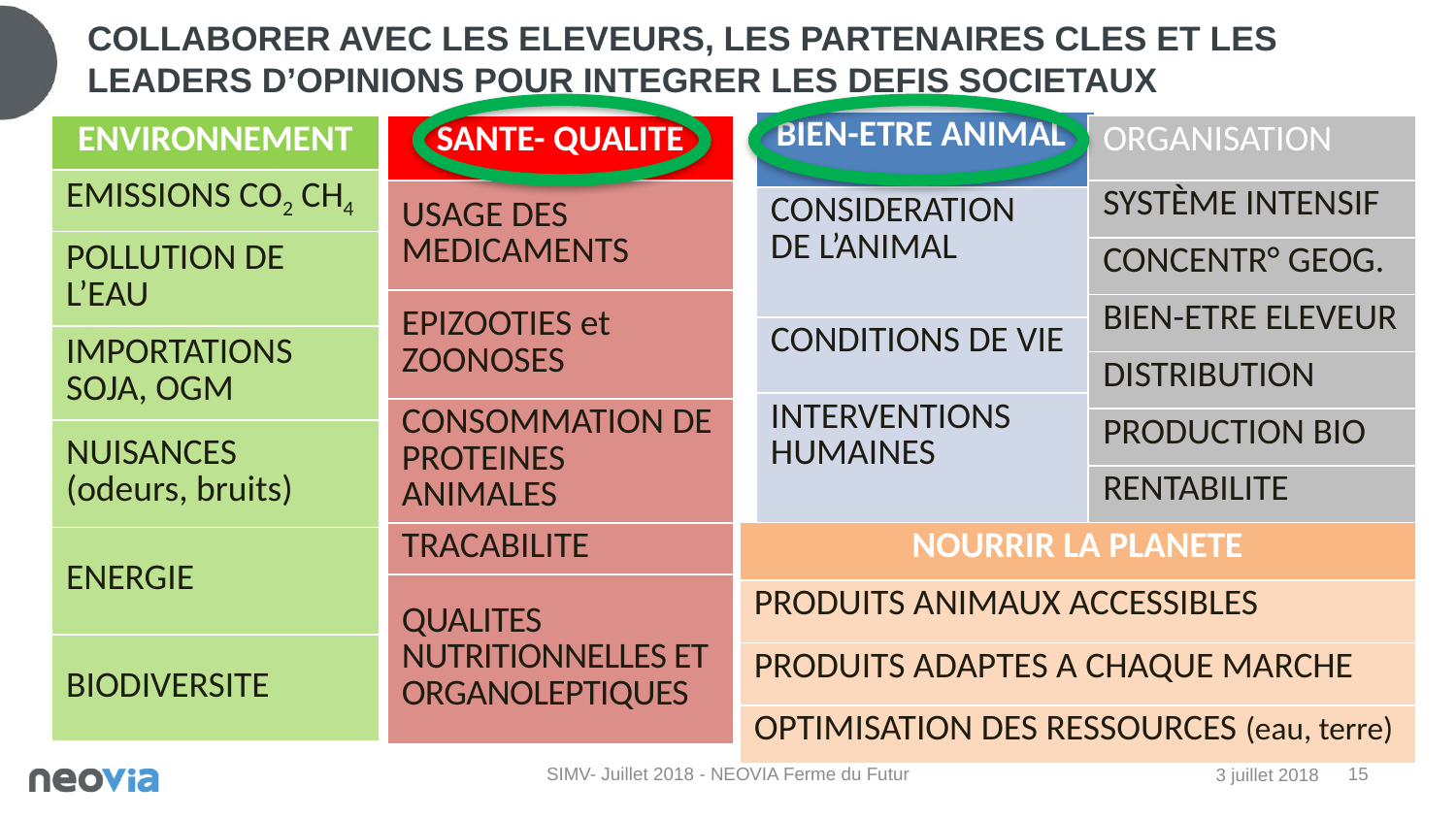

# COLLABORER AVEC LES ELEVEURS, LES PARTENAIRES CLES ET LES LEADERS D’OPINIONS POUR INTEGRER LES defis SOCIETAUX

| BIEN-ETRE ANIMAL |
| --- |
| CONSIDERATION DE L’ANIMAL |
| CONDITIONS DE VIE |
| INTERVENTIONS HUMAINES |
| ENVIRONNEMENT |
| --- |
| EMISSIONS CO2 CH4 |
| POLLUTION DE L’EAU |
| IMPORTATIONS SOJA, OGM |
| NUISANCES (odeurs, bruits) |
| ENERGIE |
| BIODIVERSITE |
| SANTE- QUALITE |
| --- |
| USAGE DES MEDICAMENTS |
| EPIZOOTIES et ZOONOSES |
| CONSOMMATION DE PROTEINES ANIMALES |
| TRACABILITE |
| QUALITES NUTRITIONNELLES ET ORGANOLEPTIQUES |
| ORGANISATION |
| --- |
| SYSTÈME INTENSIF |
| CONCENTR° GEOG. |
| BIEN-ETRE ELEVEUR |
| DISTRIBUTION |
| PRODUCTION BIO |
| RENTABILITE |
| NOURRIR LA PLANETE |
| --- |
| PRODUITS ANIMAUX ACCESSIBLES |
| PRODUITS ADAPTES A CHAQUE MARCHE |
| OPTIMISATION DES RESSOURCES (eau, terre) |
SIMV- Juillet 2018 - NEOVIA Ferme du Futur
15
3 juillet 2018